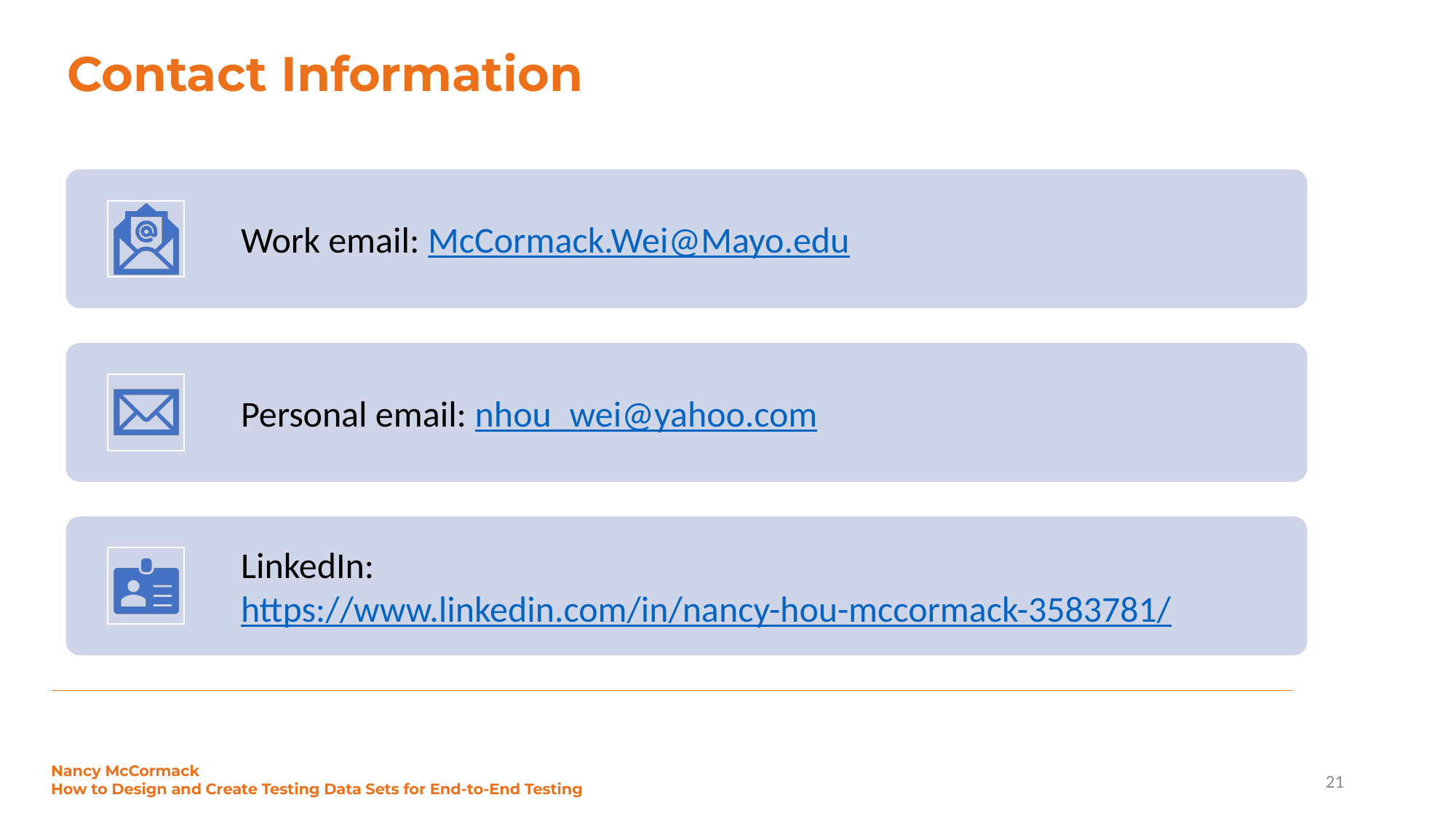

# Contact Information
Work email: McCormack.Wei@Mayo.edu
Personal email: nhou_wei@yahoo.com
LinkedIn: https://www.linkedin.com/in/nancy-hou-mccormack-3583781/
Nancy McCormack
How to Design and Create Testing Data Sets for End-to-End Testing
21